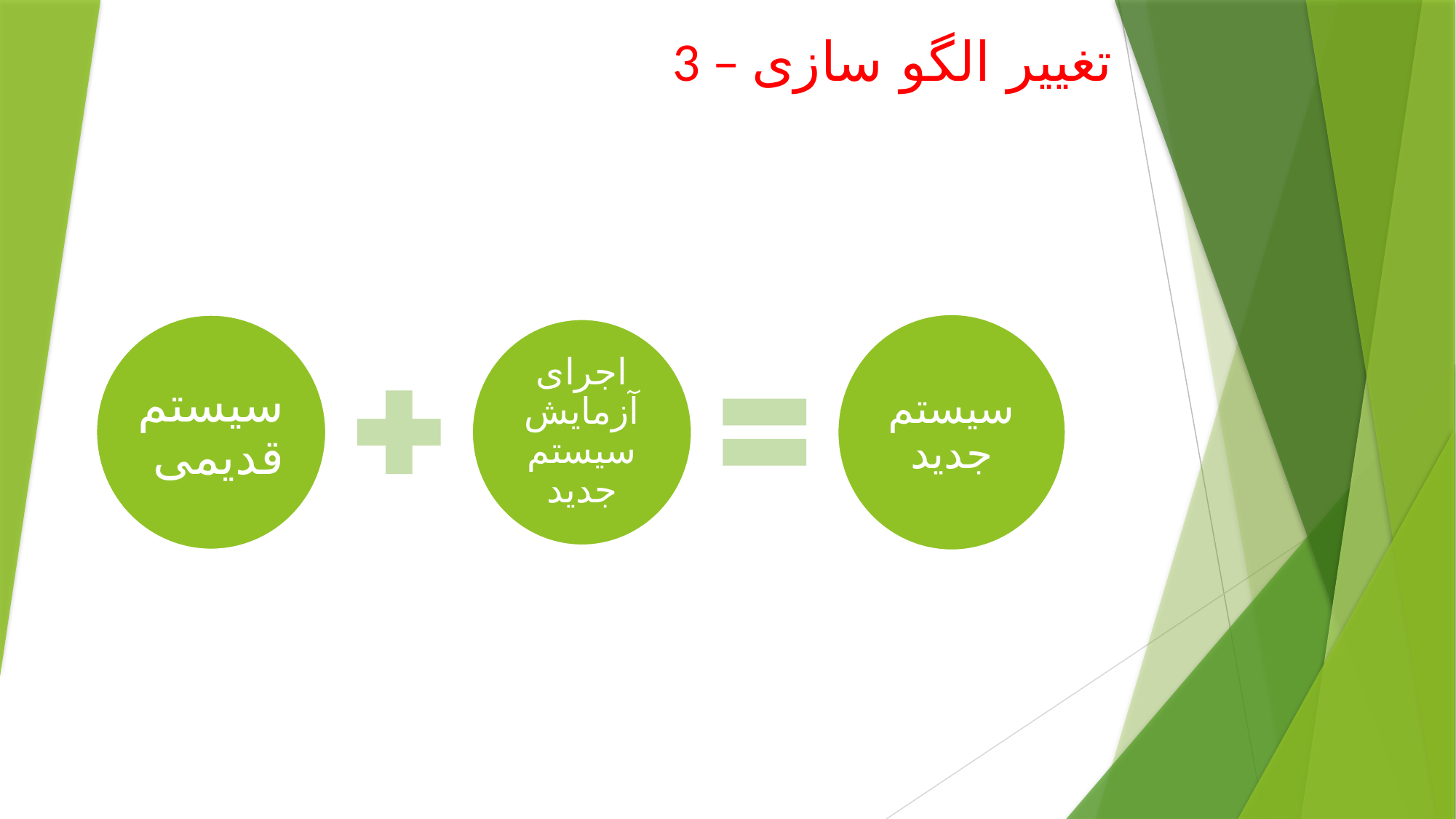

3 – تغییر الگو سازی
سیستم قدیمی

اجرای آزمایش سیستم جدید

سیستم جدید